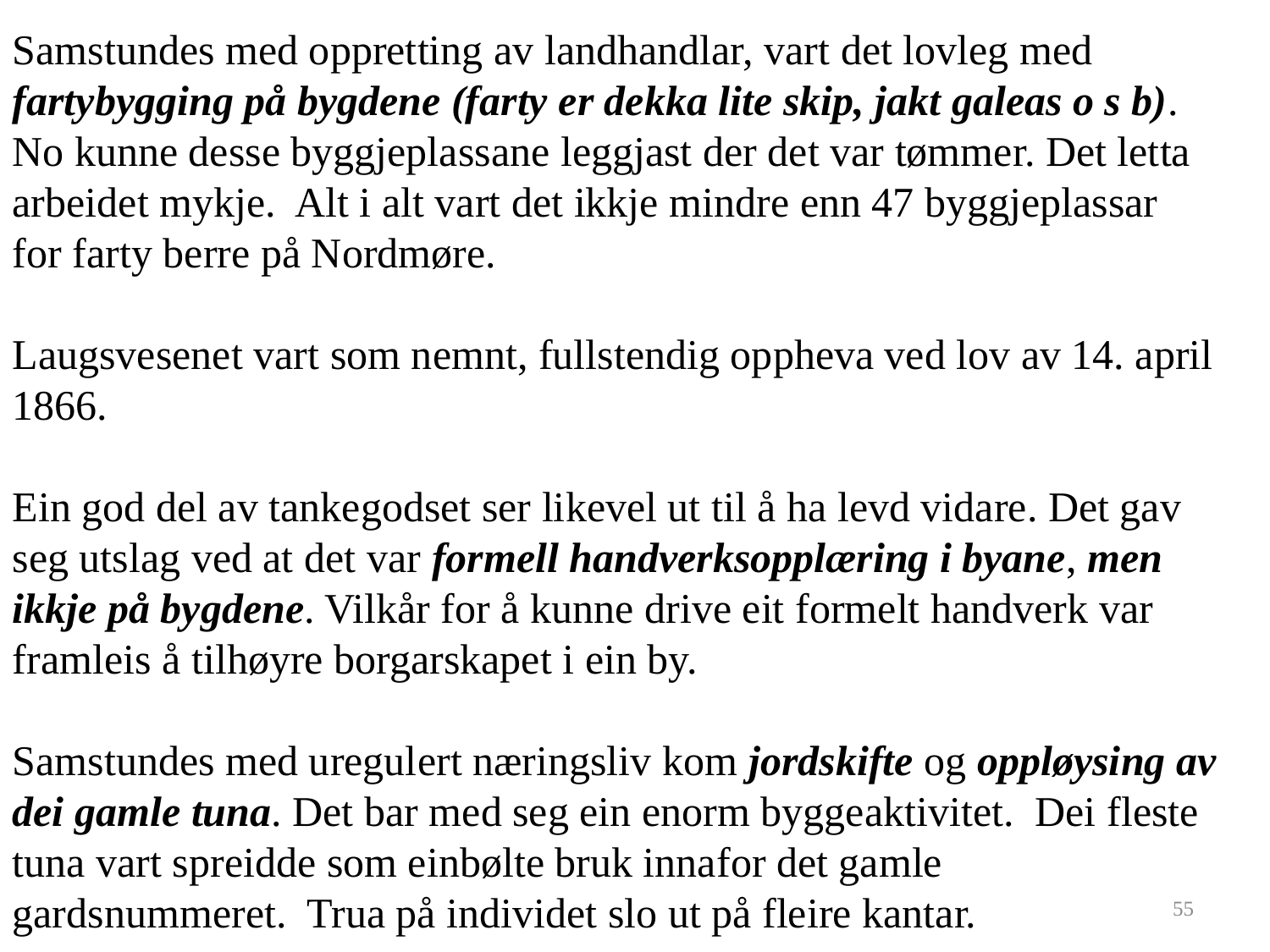

Samstundes med oppretting av landhandlar, vart det lovleg med fartybygging på bygdene (farty er dekka lite skip, jakt galeas o s b).  No kunne desse byggjeplassane leggjast der det var tømmer. Det letta arbeidet mykje.  Alt i alt vart det ikkje mindre enn 47 byggjeplassar for farty berre på Nordmøre.

Laugsvesenet vart som nemnt, fullstendig oppheva ved lov av 14. april 1866.

Ein god del av tankegodset ser likevel ut til å ha levd vidare. Det gav seg utslag ved at det var formell handverksopplæring i byane, men ikkje på bygdene. Vilkår for å kunne drive eit formelt handverk var framleis å tilhøyre borgarskapet i ein by.

Samstundes med uregulert næringsliv kom jordskifte og oppløysing av dei gamle tuna. Det bar med seg ein enorm byggeaktivitet.  Dei fleste tuna vart spreidde som einbølte bruk innafor det gamle gardsnummeret.  Trua på individet slo ut på fleire kantar.

55